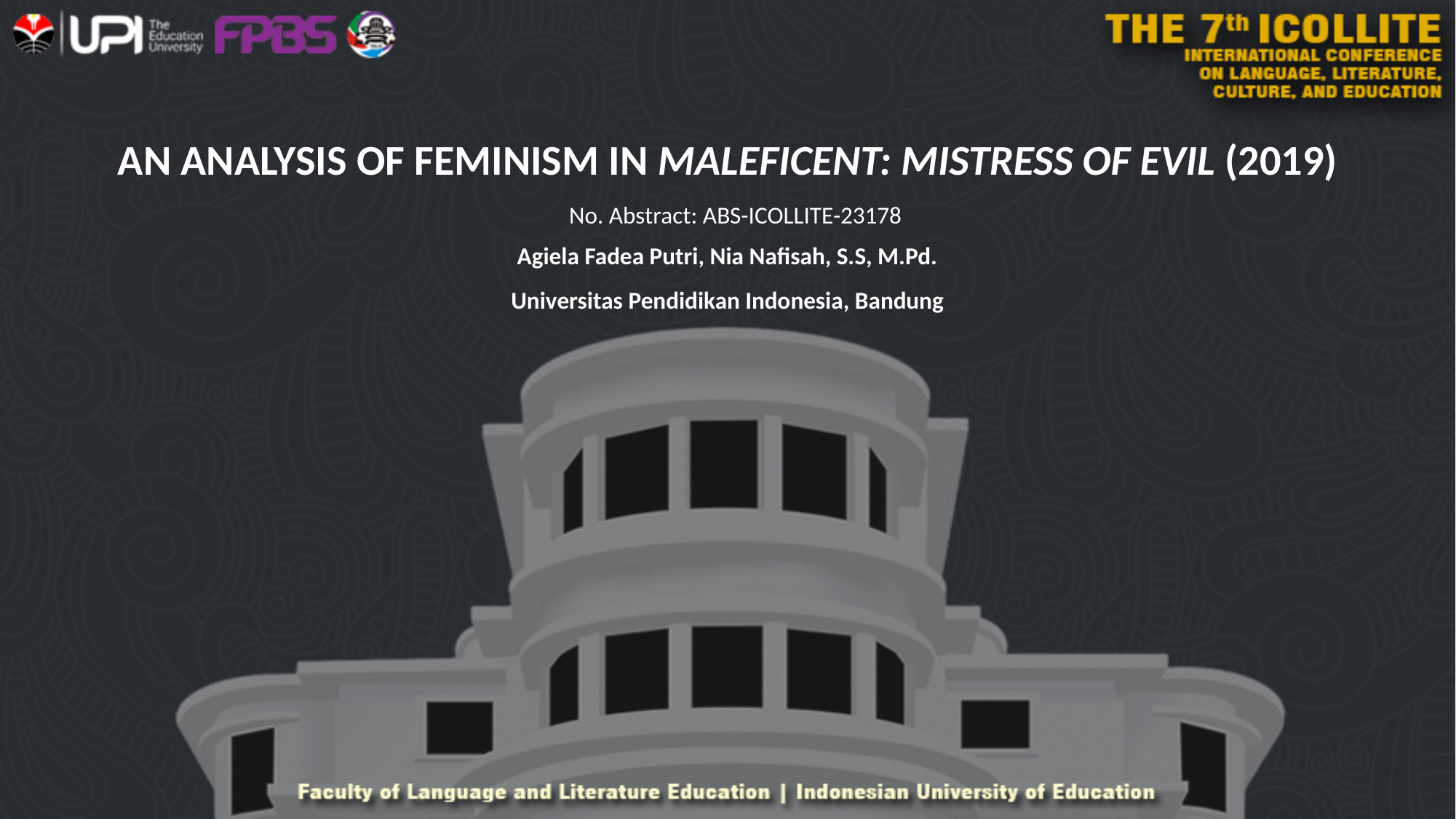

# AN ANALYSIS OF FEMINISM IN MALEFICENT: MISTRESS OF EVIL (2019)
No. Abstract: ABS-ICOLLITE-23178
Agiela Fadea Putri, Nia Nafisah, S.S, M.Pd.
Universitas Pendidikan Indonesia, Bandung